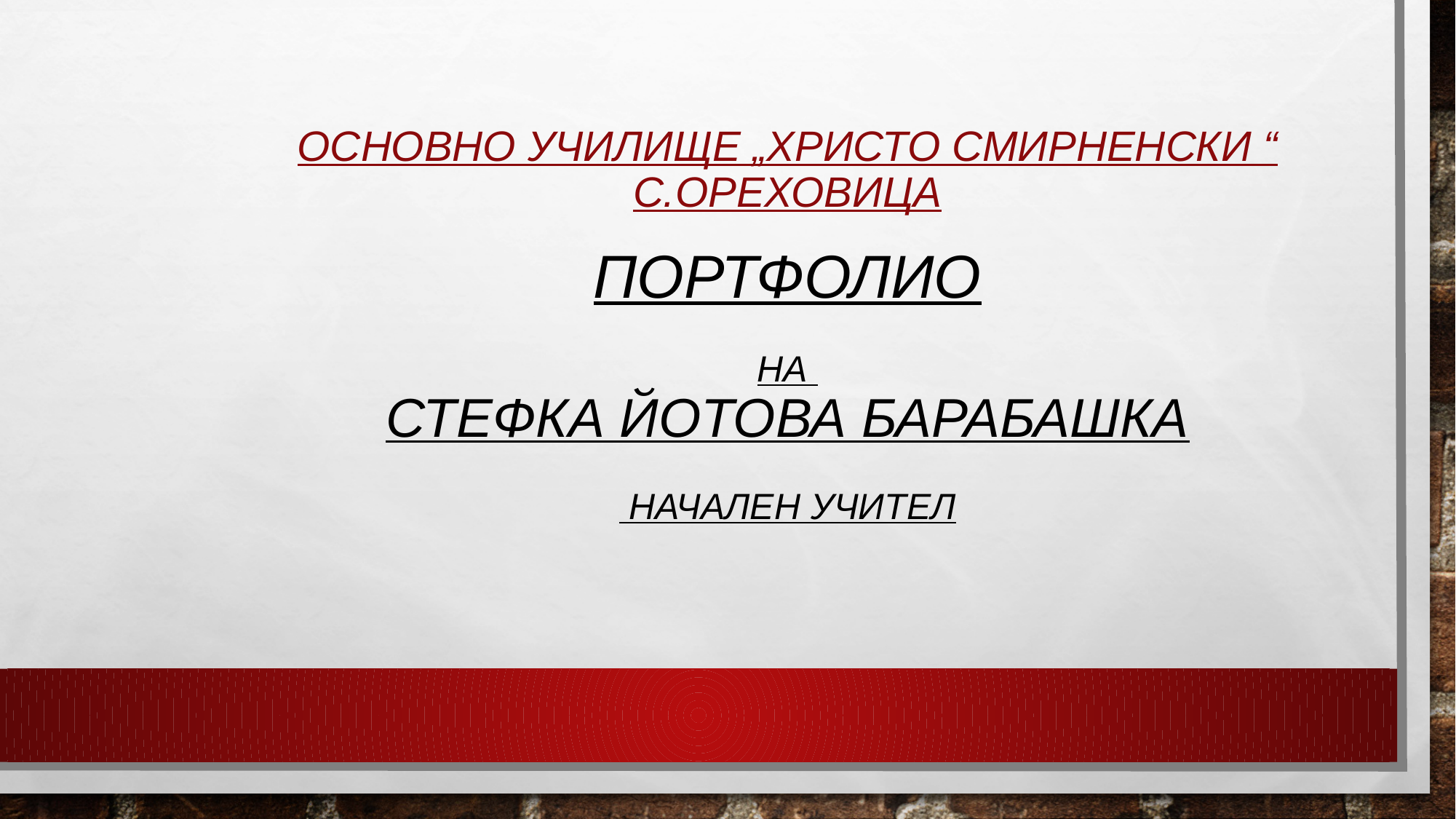

# ОСНОВНО УЧИЛИЩЕ „ХРИСТО СМИРНЕНСКИ “ С.ОРЕХОВИЦА Портфолио на Стефка Йотова Барабашка начален учител